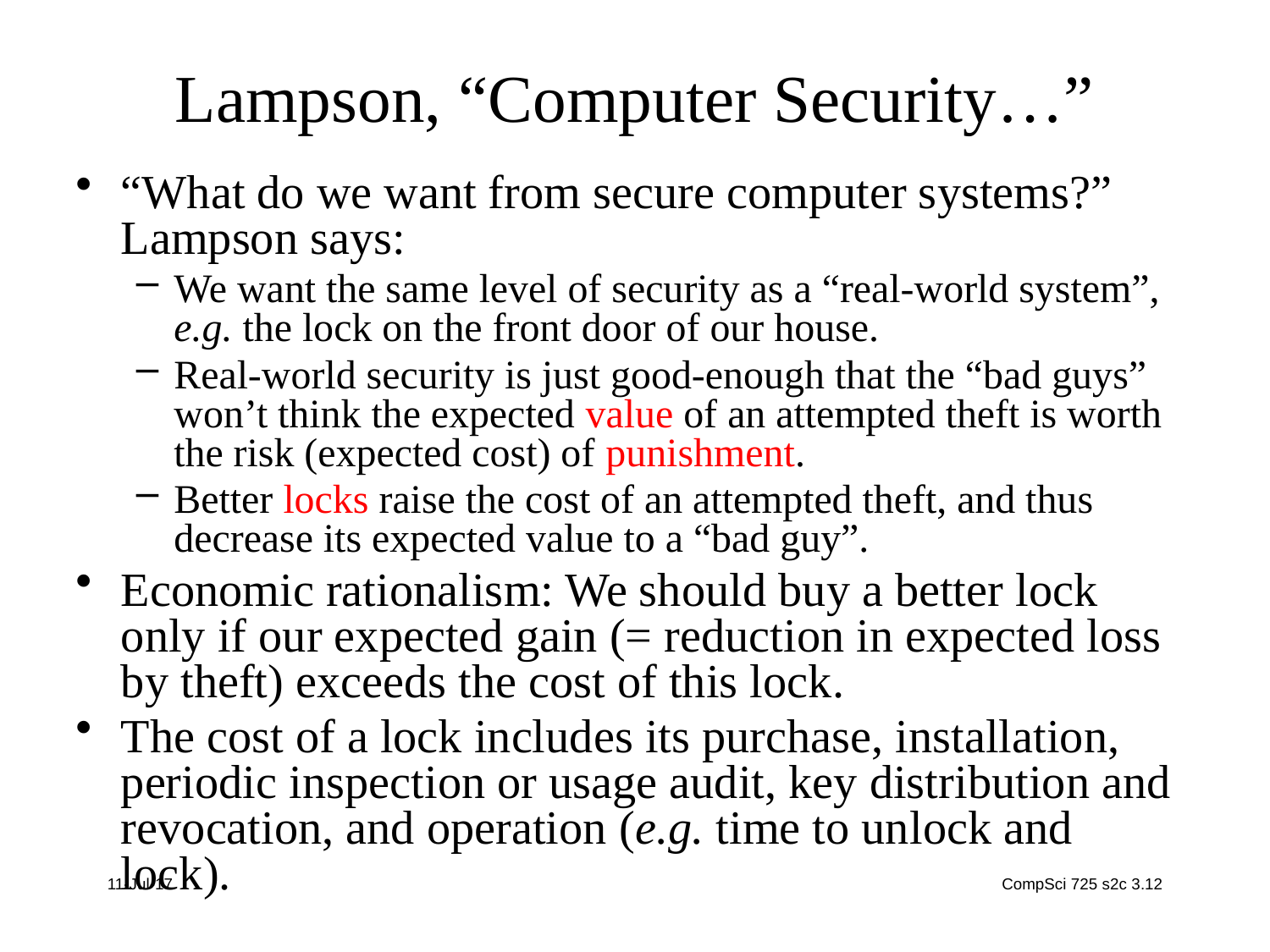

# Lampson, “Computer Security…”
“What do we want from secure computer systems?”  Lampson says:
We want the same level of security as a “real-world system”, e.g. the lock on the front door of our house.
Real-world security is just good-enough that the “bad guys” won’t think the expected value of an attempted theft is worth the risk (expected cost) of punishment.
Better locks raise the cost of an attempted theft, and thus decrease its expected value to a “bad guy”.
Economic rationalism: We should buy a better lock only if our expected gain (= reduction in expected loss by theft) exceeds the cost of this lock.
The cost of a lock includes its purchase, installation, periodic inspection or usage audit, key distribution and revocation, and operation (e.g. time to unlock and lock).
11-Jul-17
CompSci 725 s2c 3.12